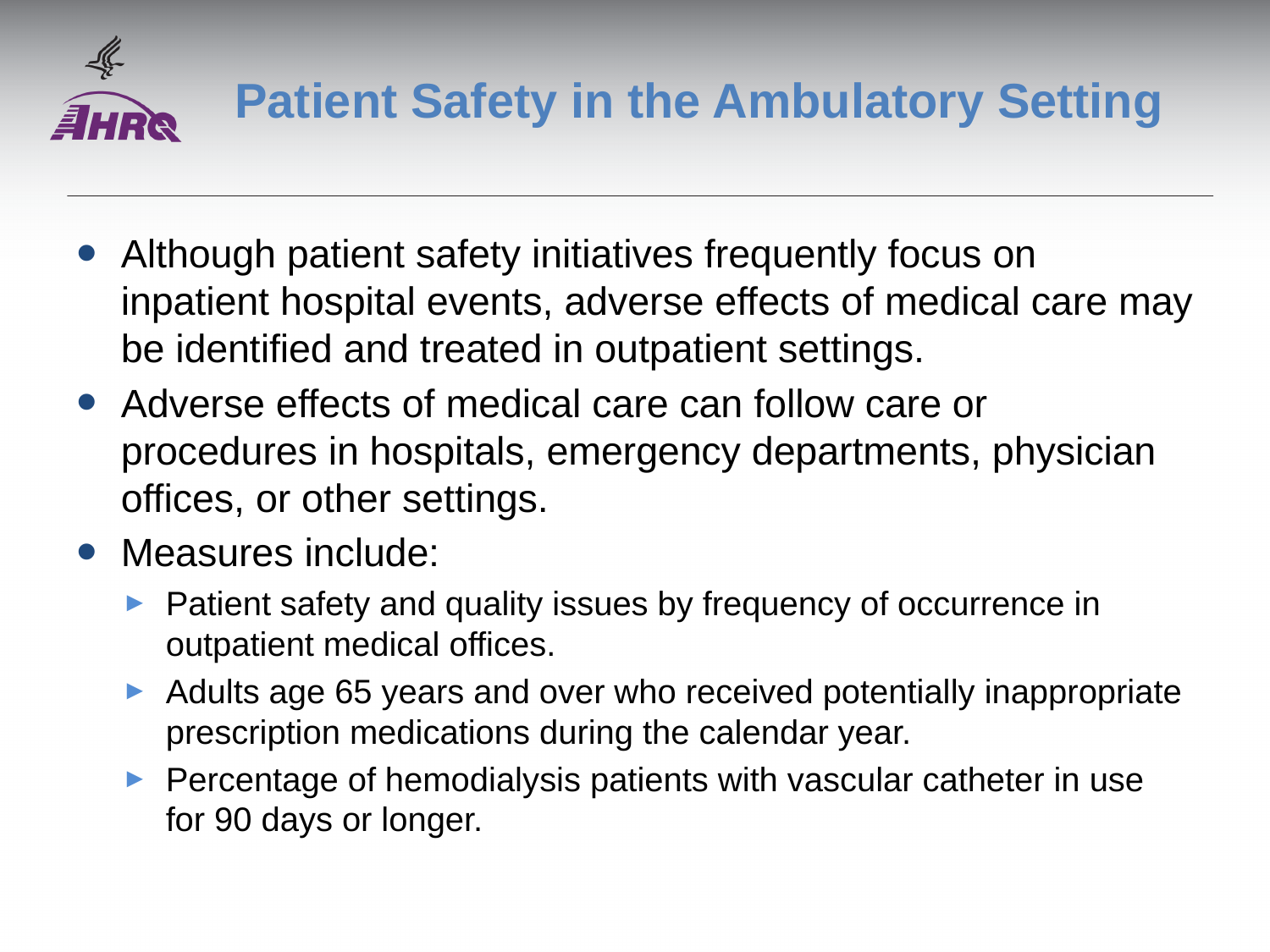

# Patient Safety in the Ambulatory Setting
Although patient safety initiatives frequently focus on inpatient hospital events, adverse effects of medical care may be identified and treated in outpatient settings.
Adverse effects of medical care can follow care or procedures in hospitals, emergency departments, physician offices, or other settings.
Measures include:
Patient safety and quality issues by frequency of occurrence in outpatient medical offices.
Adults age 65 years and over who received potentially inappropriate prescription medications during the calendar year.
Percentage of hemodialysis patients with vascular catheter in use for 90 days or longer.